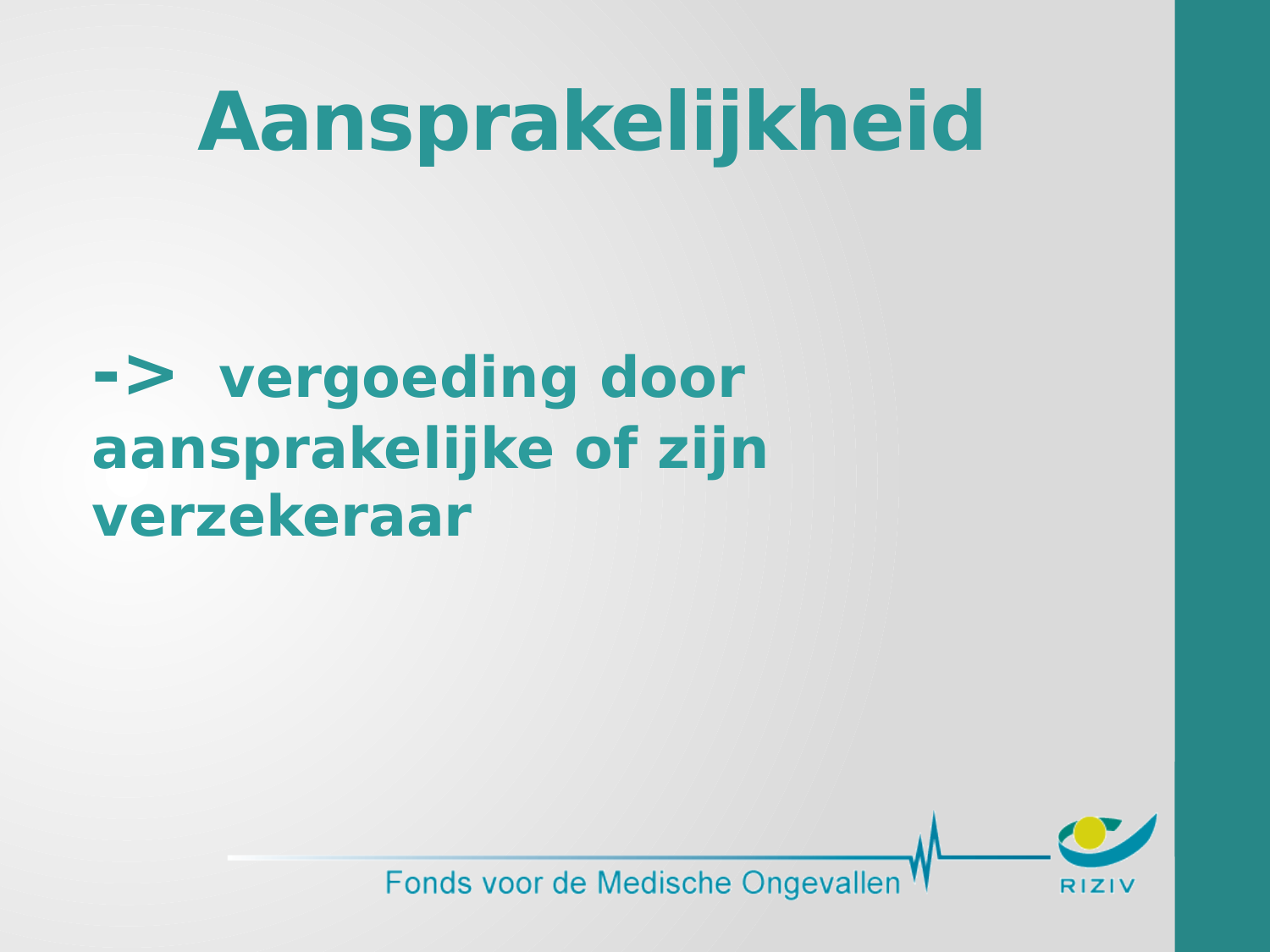

# Aansprakelijkheid

->	vergoeding door 	aansprakelijke of zijn 	verzekeraar